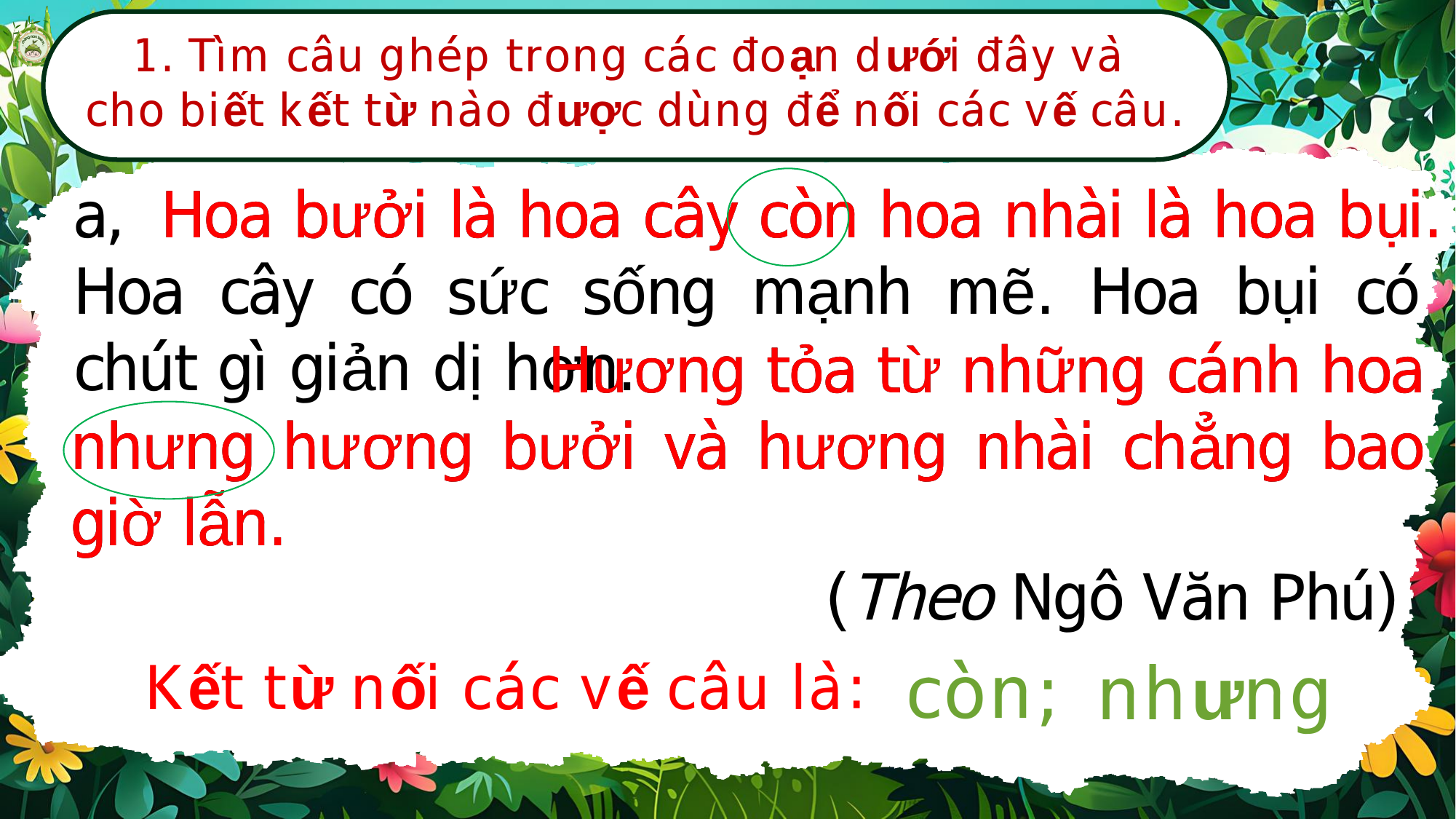

1. Tìm câu ghép trong các đoạn dưới đây và
cho biết kết từ nào được dùng để nối các vế câu.

   Hoa bưởi là hoa cây còn hoa nhài là hoa bụi.
   Hoa bưởi là hoa cây còn hoa nhài là hoa bụi.
a, Hoa bưởi là hoa cây còn hoa nhài là hoa bụi. Hoa cây có sức sống mạnh mẽ. Hoa bụi có chút gì giản dị hơn. Hương tỏa từ những cánh hoa nhưng hương bưởi và hương nhài chẳng bao giờ lẫn.
(Theo Ngô Văn Phú)
                       Hương tỏa từ những cánh hoa nhưng hương bưởi và hương nhài chẳng bao giờ lẫn.
                       Hương tỏa từ những cánh hoa nhưng hương bưởi và hương nhài chẳng bao giờ lẫn.

còn;
nhưng
Kết từ nối các vế câu là: